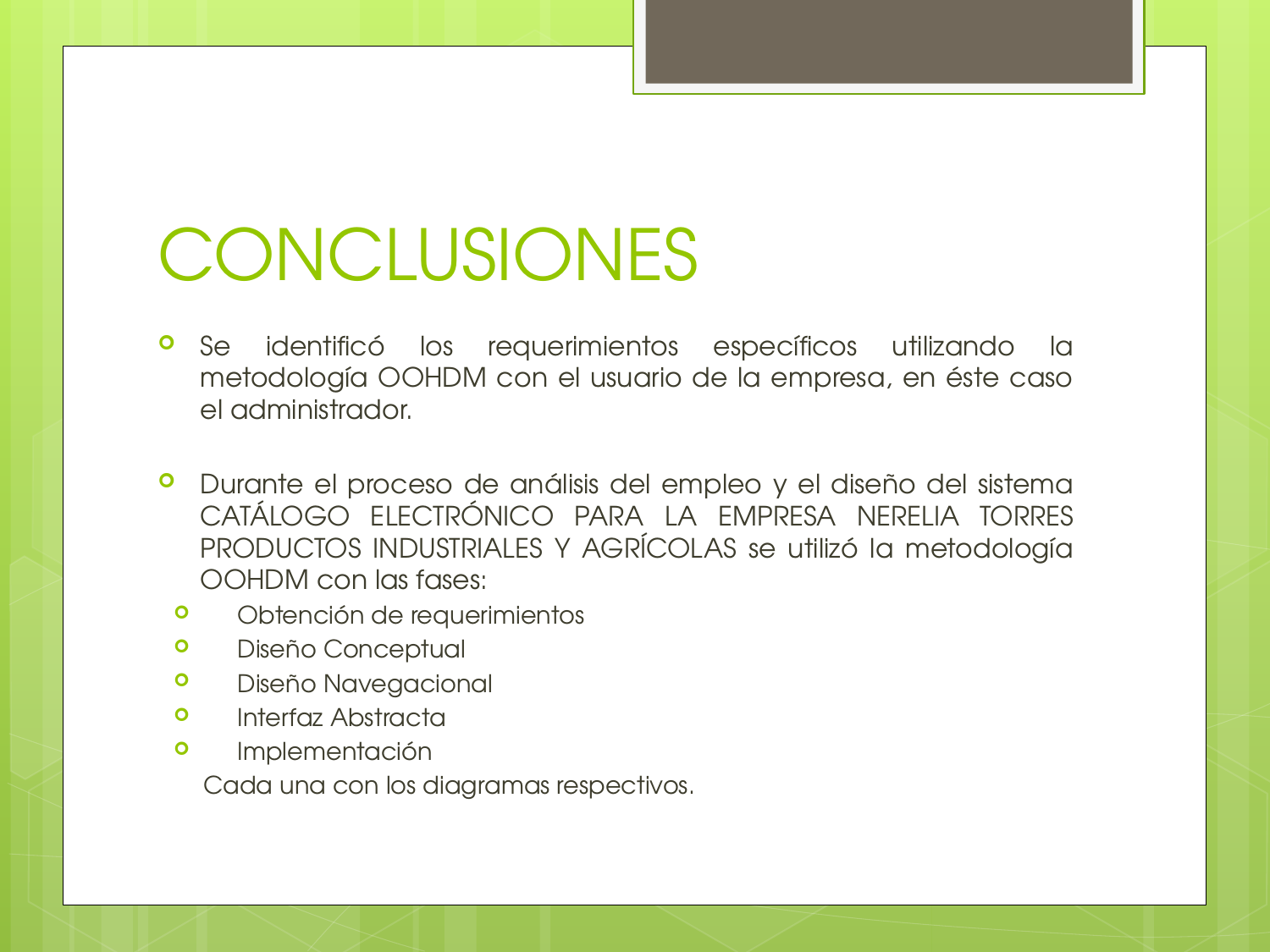

# CONCLUSIONES
Se identificó los requerimientos específicos utilizando la metodología OOHDM con el usuario de la empresa, en éste caso el administrador.

Durante el proceso de análisis del empleo y el diseño del sistema CATÁLOGO ELECTRÓNICO PARA LA EMPRESA NERELIA TORRES PRODUCTOS INDUSTRIALES Y AGRÍCOLAS se utilizó la metodología OOHDM con las fases:
Obtención de requerimientos
Diseño Conceptual
Diseño Navegacional
Interfaz Abstracta
Implementación
Cada una con los diagramas respectivos.